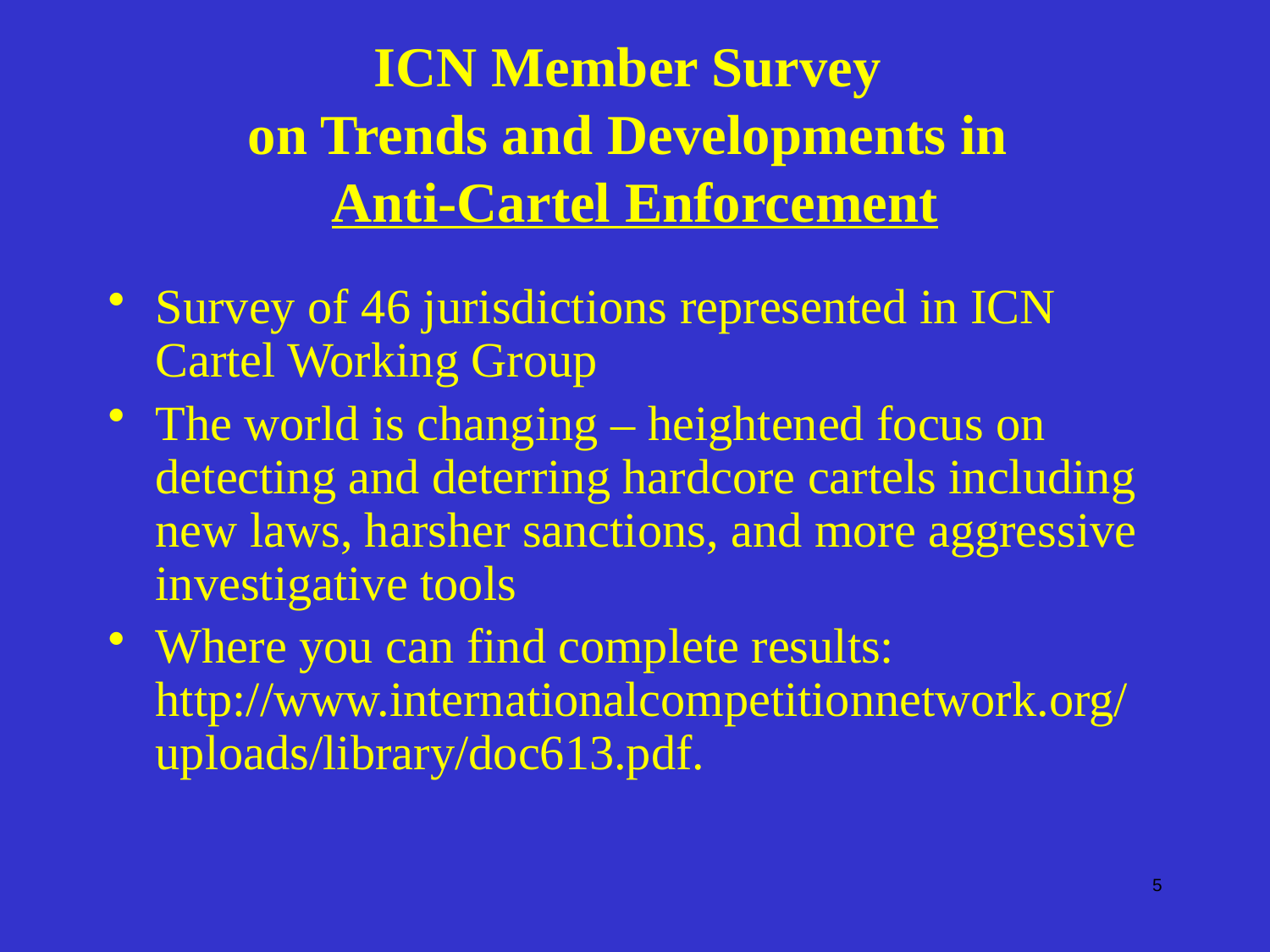

# ICN Member Survey on Trends and Developments in Anti-Cartel Enforcement
Survey of 46 jurisdictions represented in ICN Cartel Working Group
The world is changing – heightened focus on detecting and deterring hardcore cartels including new laws, harsher sanctions, and more aggressive investigative tools
Where you can find complete results:  http://www.internationalcompetitionnetwork.org/uploads/library/doc613.pdf.

5